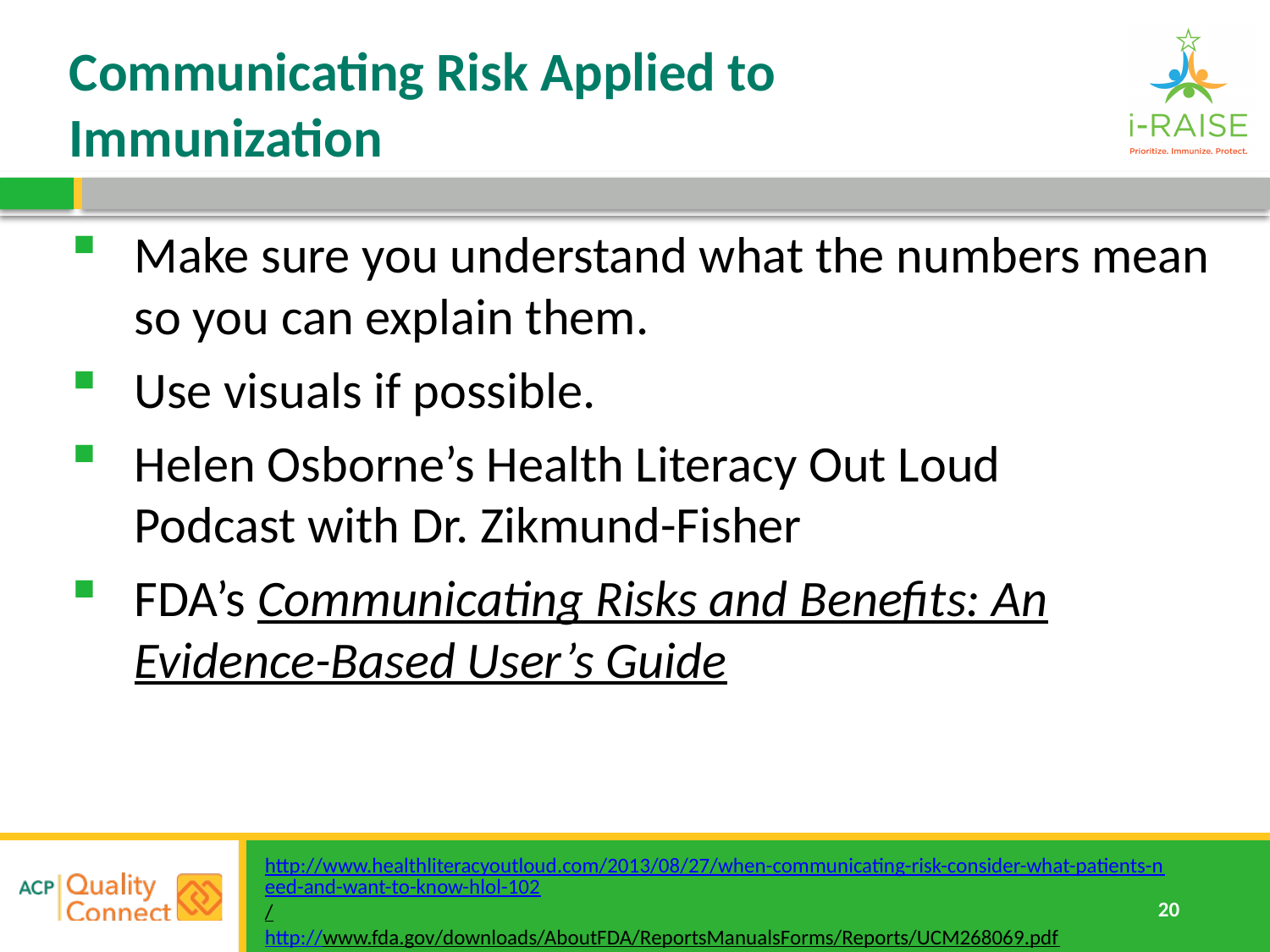

# Communicating Risk Applied to Immunization
Make sure you understand what the numbers mean so you can explain them.
Use visuals if possible.
Helen Osborne’s Health Literacy Out Loud Podcast with Dr. Zikmund-Fisher
FDA’s Communicating Risks and Benefits: An Evidence-Based User’s Guide
http://www.healthliteracyoutloud.com/2013/08/27/when-communicating-risk-consider-what-patients-need-and-want-to-know-hlol-102/
http://www.fda.gov/downloads/AboutFDA/ReportsManualsForms/Reports/UCM268069.pdf